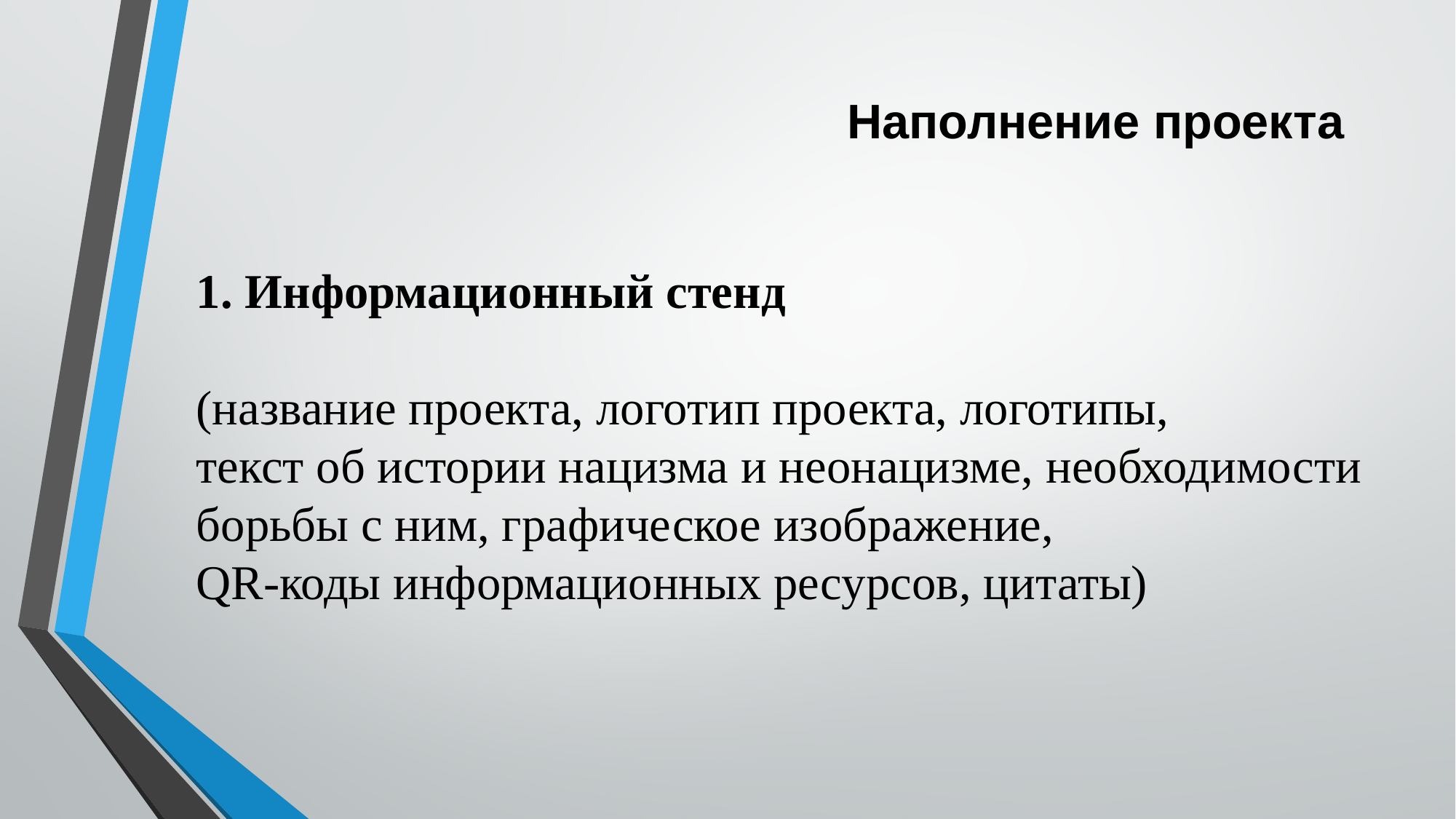

Наполнение проекта
1. Информационный стенд

(название проекта, логотип проекта, логотипы,
текст об истории нацизма и неонацизме, необходимости борьбы с ним, графическое изображение,
QR-коды информационных ресурсов, цитаты)